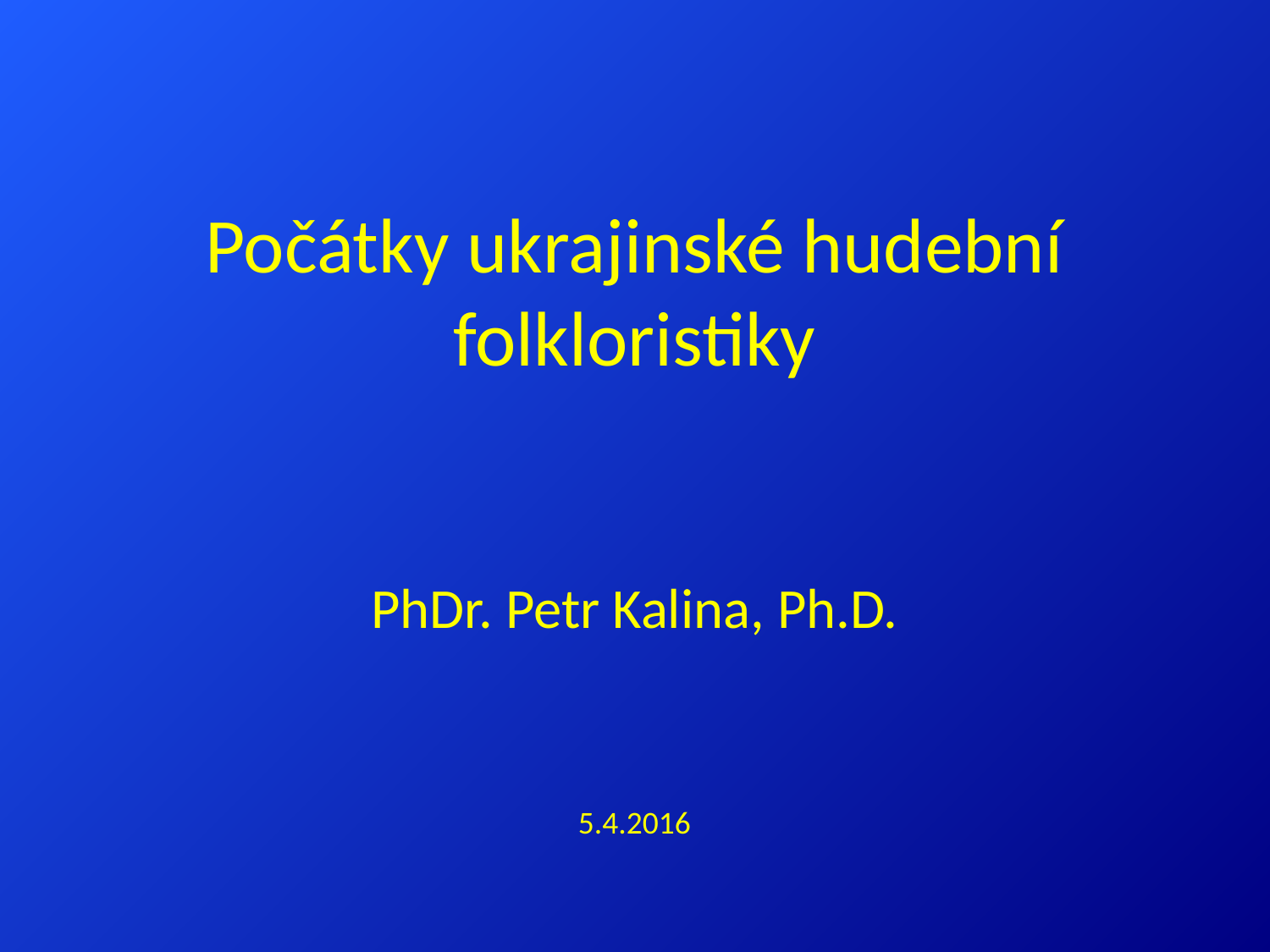

# Počátky ukrajinské hudební folkloristiky
PhDr. Petr Kalina, Ph.D.
5.4.2016